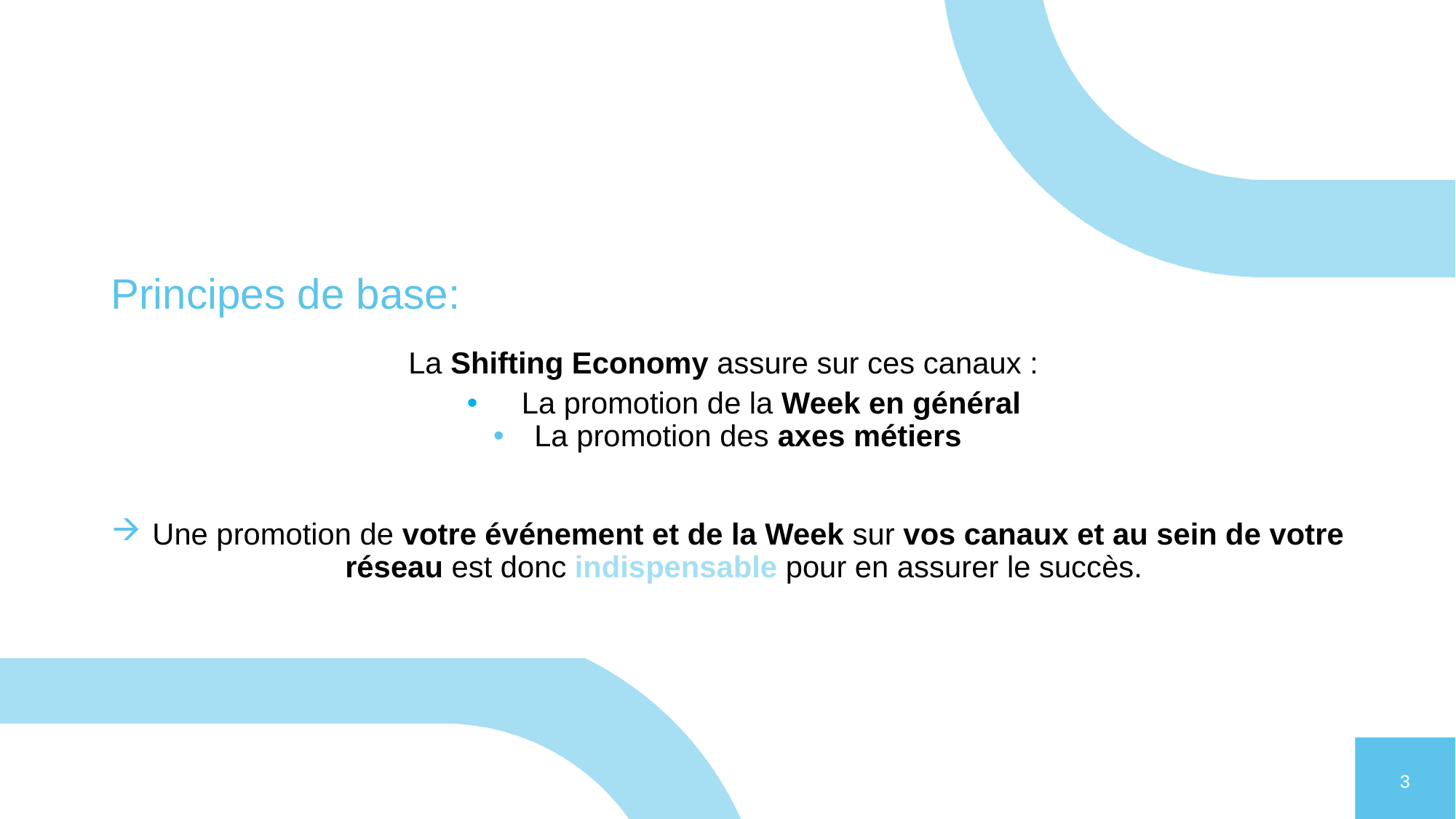

Principes de base:

La Shifting Economy assure sur ces canaux :
La promotion de la Week en général
La promotion des axes métiers

Une promotion de votre événement et de la Week sur vos canaux et au sein de votre réseau est donc indispensable pour en assurer le succès.
3